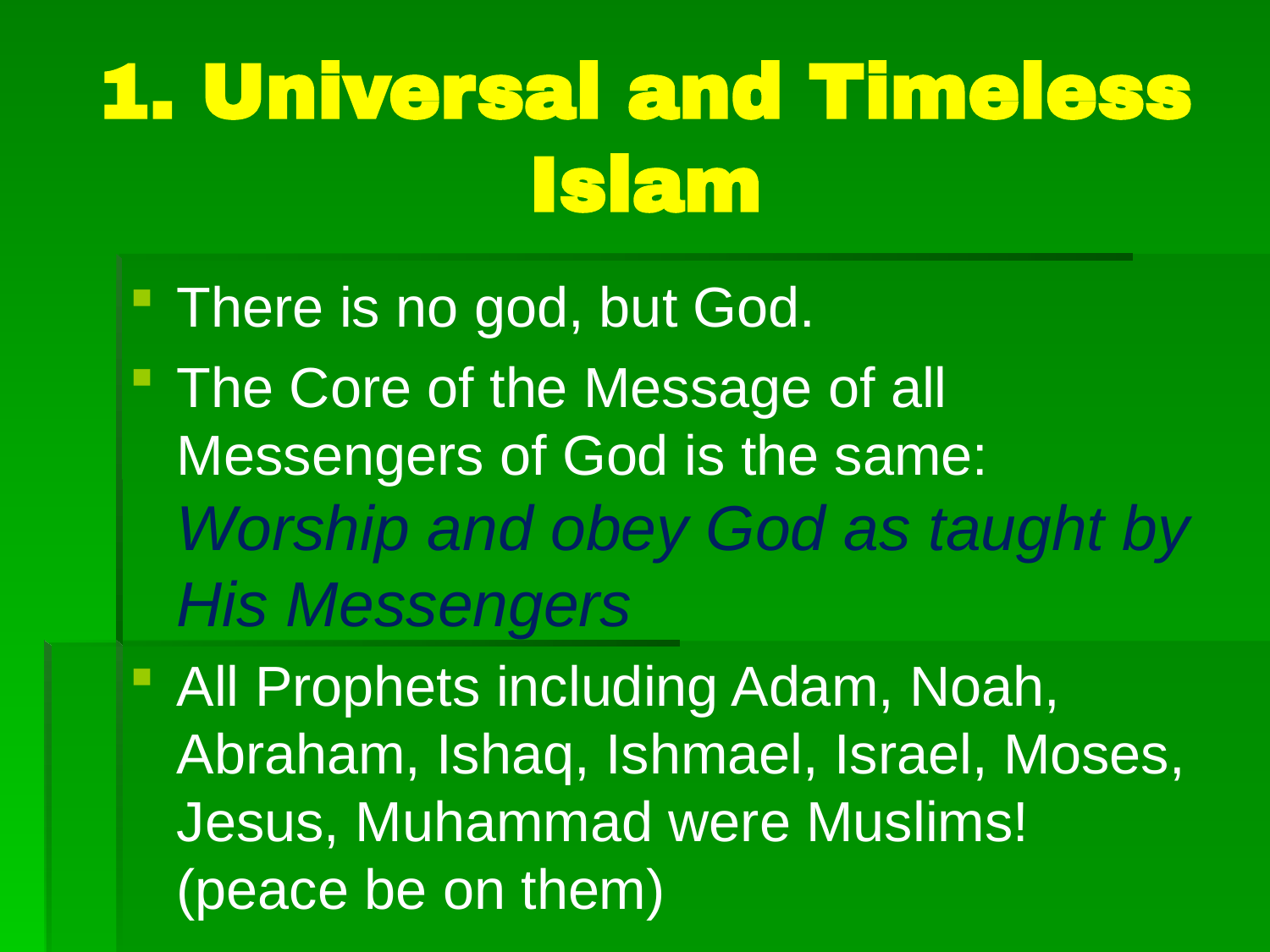

# 1. Universal and Timeless Islam
There is no god, but God.
The Core of the Message of all Messengers of God is the same:
Worship and obey God as taught by His Messengers
All Prophets including Adam, Noah, Abraham, Ishaq, Ishmael, Israel, Moses, Jesus, Muhammad were Muslims! (peace be on them)